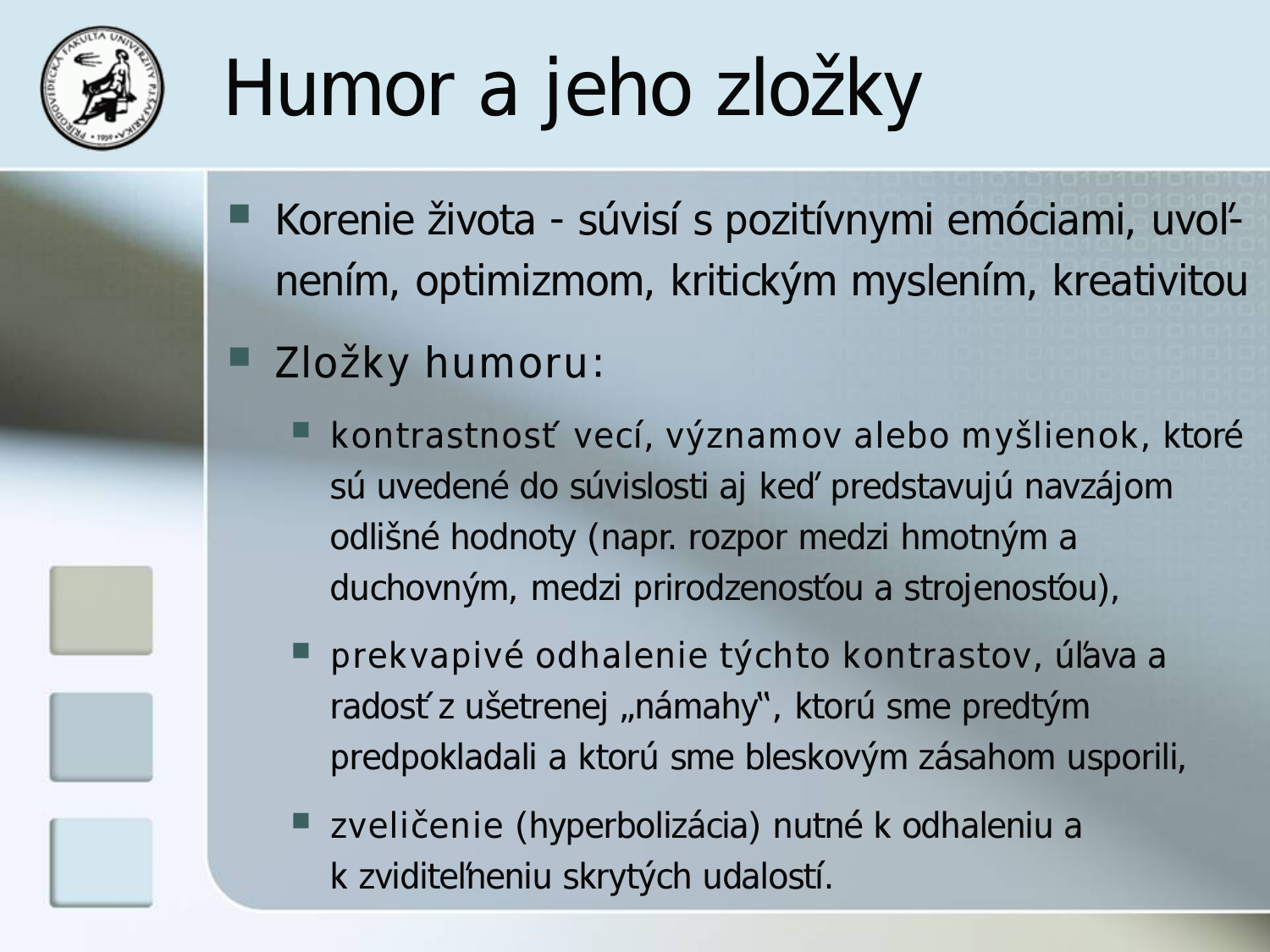

# Humor a jeho zložky
Korenie života - súvisí s pozitívnymi emóciami, uvoľ-nením, optimizmom, kritickým myslením, kreativitou
Zložky humoru:
kontrastnosť vecí, významov alebo myšlienok, ktoré sú uvedené do súvislosti aj keď predstavujú navzájom odlišné hodnoty (napr. rozpor medzi hmotným a duchovným, medzi prirodzenosťou a strojenosťou),
prekvapivé odhalenie týchto kontrastov, úľava a radosť z ušetrenej „námahy“, ktorú sme predtým predpokladali a ktorú sme bleskovým zásahom usporili,
zveličenie (hyperbolizácia) nutné k odhaleniu a
k zviditeľneniu skrytých udalostí.